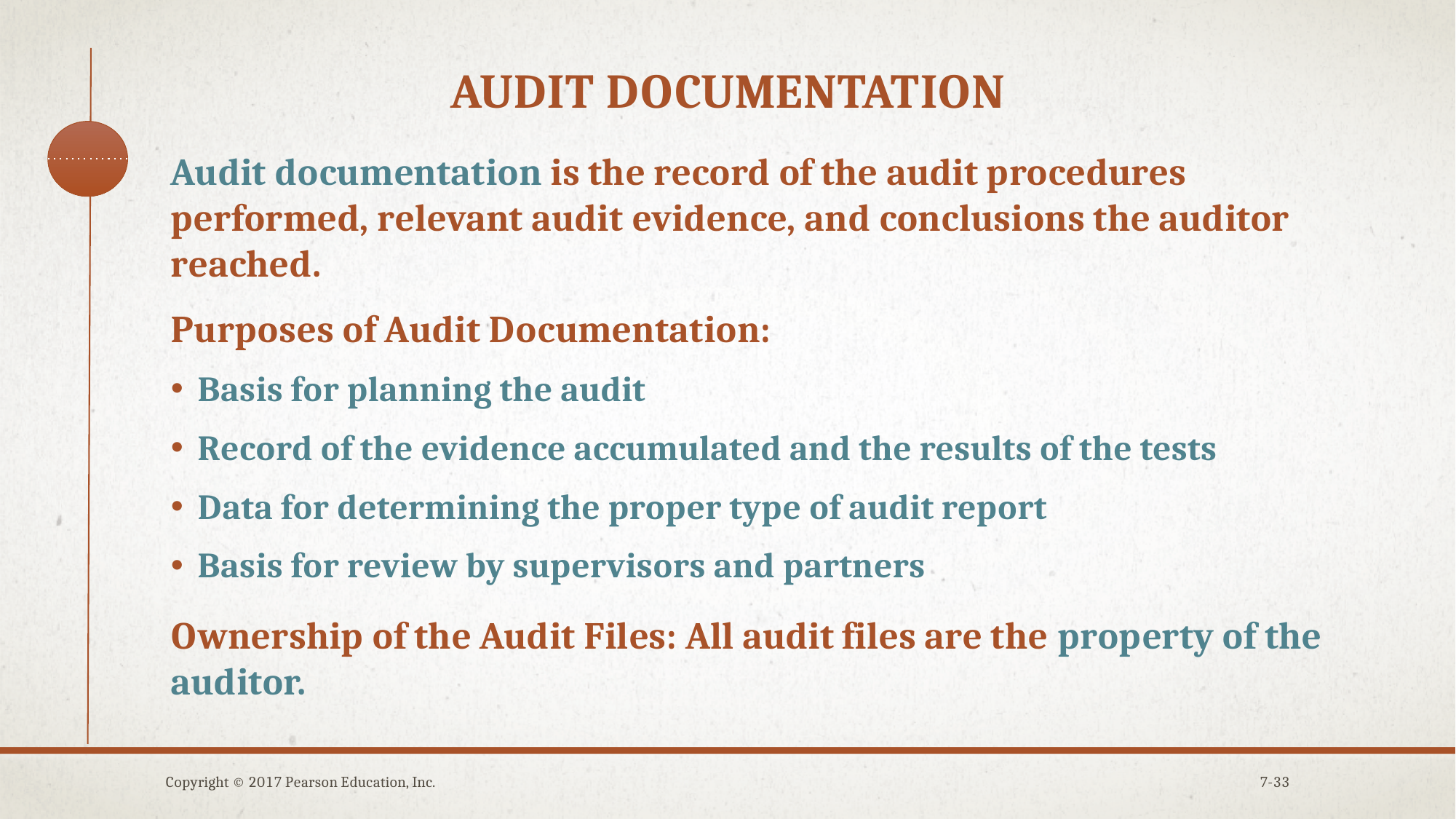

# Audit documentation

Audit documentation is the record of the audit procedures performed, relevant audit evidence, and conclusions the auditor reached.
Purposes of Audit Documentation:
Basis for planning the audit
Record of the evidence accumulated and the results of the tests
Data for determining the proper type of audit report
Basis for review by supervisors and partners
Ownership of the Audit Files: All audit files are the property of the auditor.
Copyright © 2017 Pearson Education, Inc.
7-33